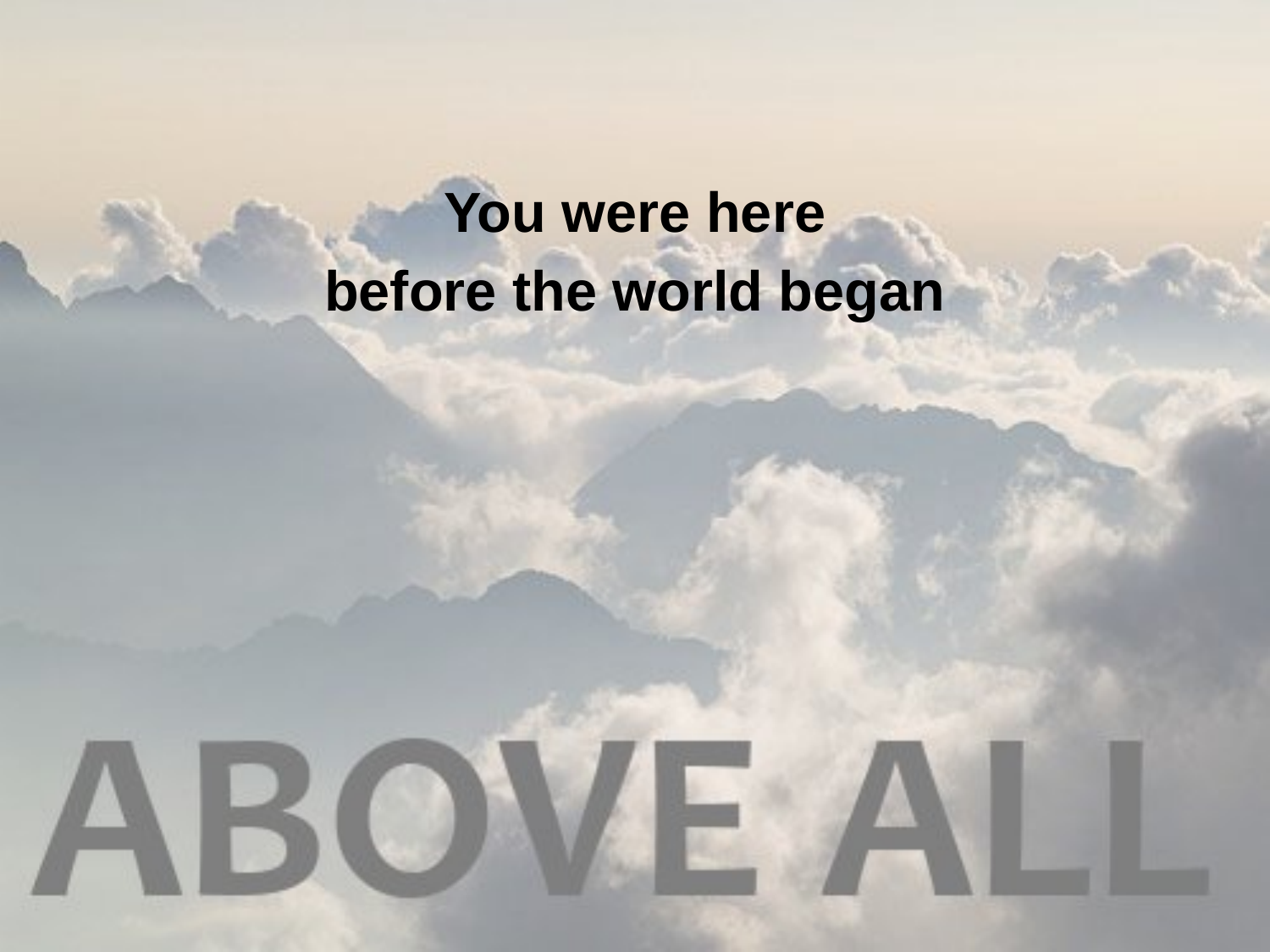

You were here
before the world began